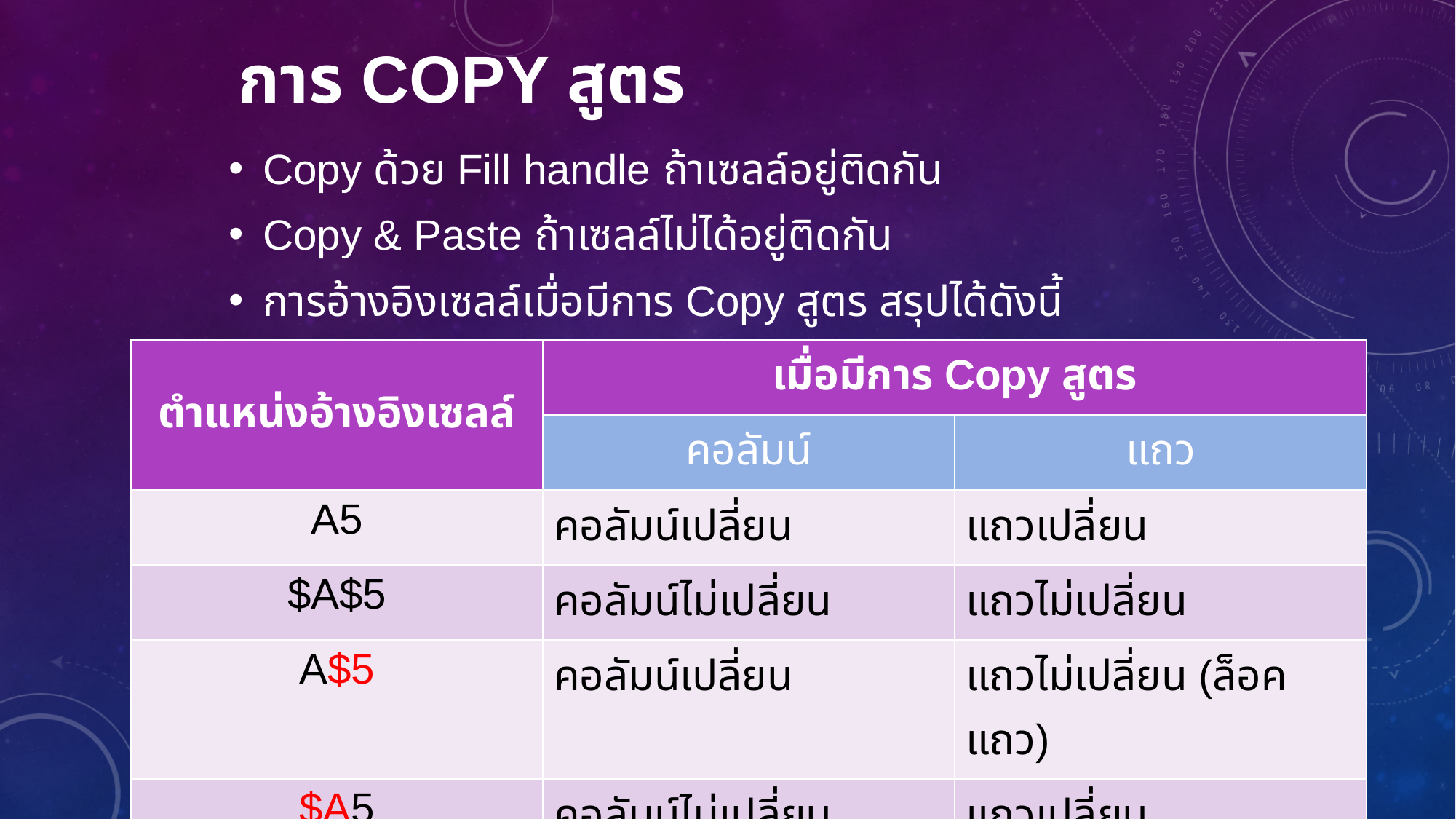

# การ Copy สูตร
Copy ด้วย Fill handle ถ้าเซลล์อยู่ติดกัน
Copy & Paste ถ้าเซลล์ไม่ได้อยู่ติดกัน
การอ้างอิงเซลล์เมื่อมีการ Copy สูตร สรุปได้ดังนี้
| ตำแหน่งอ้างอิงเซลล์ | เมื่อมีการ Copy สูตร |  |
| --- | --- | --- |
|  | คอลัมน์ | แถว |
| A5 | คอลัมน์เปลี่ยน | แถวเปลี่ยน |
| $A$5 | คอลัมน์ไม่เปลี่ยน | แถวไม่เปลี่ยน |
| A$5 | คอลัมน์เปลี่ยน | แถวไม่เปลี่ยน (ล็อคแถว) |
| $A5 | คอลัมน์ไม่เปลี่ยน (ล็อคคอลัมน์) | แถวเปลี่ยน |
6